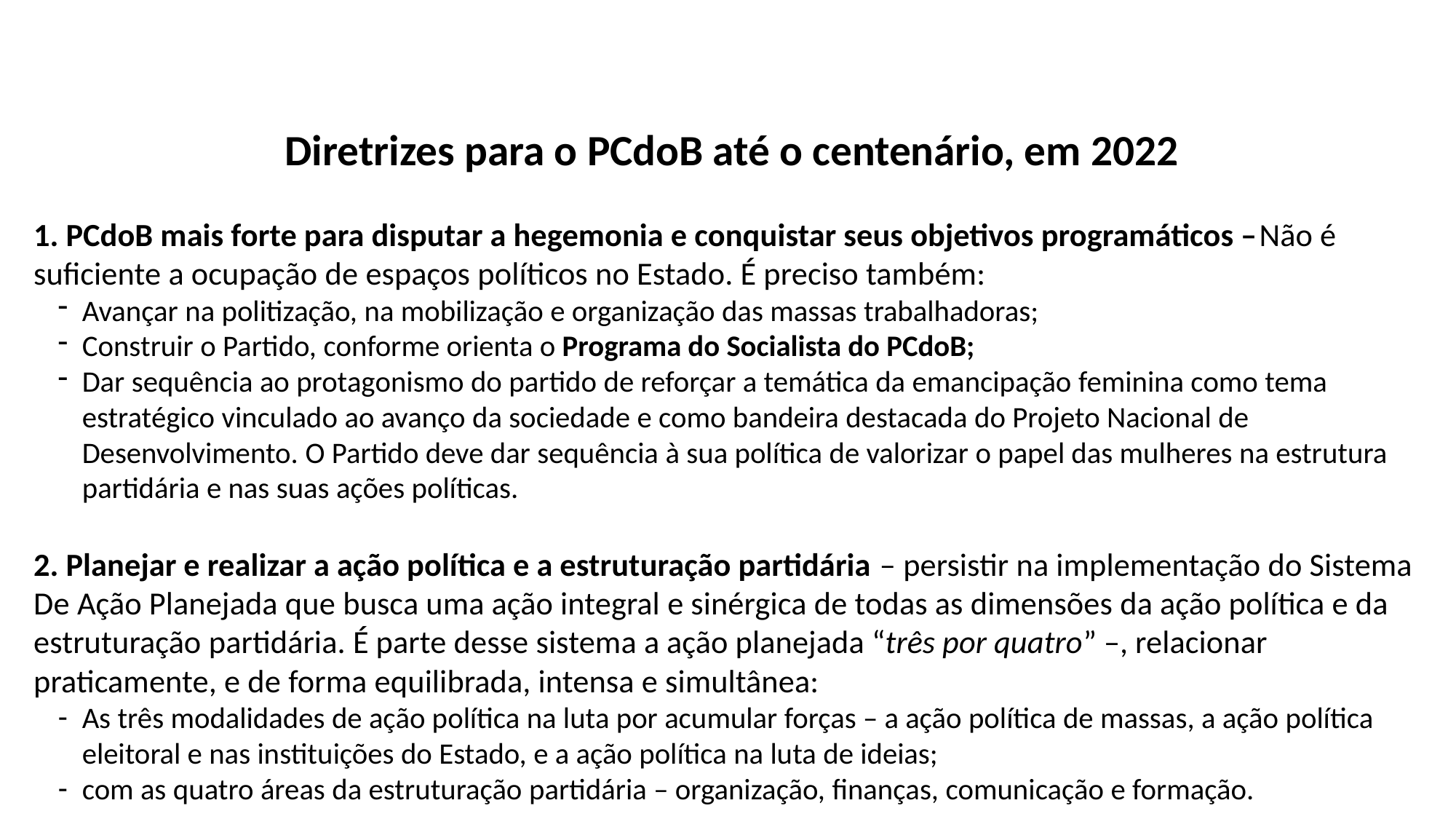

#

Diretrizes para o PCdoB até o centenário, em 2022

1. PCdoB mais forte para disputar a hegemonia e conquistar seus objetivos programáticos –Não é suficiente a ocupação de espaços políticos no Estado. É preciso também:
Avançar na politização, na mobilização e organização das massas trabalhadoras;
Construir o Partido, conforme orienta o Programa do Socialista do PCdoB;
Dar sequência ao protagonismo do partido de reforçar a temática da emancipação feminina como tema estratégico vinculado ao avanço da sociedade e como bandeira destacada do Projeto Nacional de Desenvolvimento. O Partido deve dar sequência à sua política de valorizar o papel das mulheres na estrutura partidária e nas suas ações políticas.

2. Planejar e realizar a ação política e a estruturação partidária – persistir na implementação do Sistema De Ação Planejada que busca uma ação integral e sinérgica de todas as dimensões da ação política e da estruturação partidária. É parte desse sistema a ação planejada “três por quatro” –, relacionar praticamente, e de forma equilibrada, intensa e simultânea:
As três modalidades de ação política na luta por acumular forças – a ação política de massas, a ação política eleitoral e nas instituições do Estado, e a ação política na luta de ideias;
com as quatro áreas da estruturação partidária – organização, finanças, comunicação e formação.